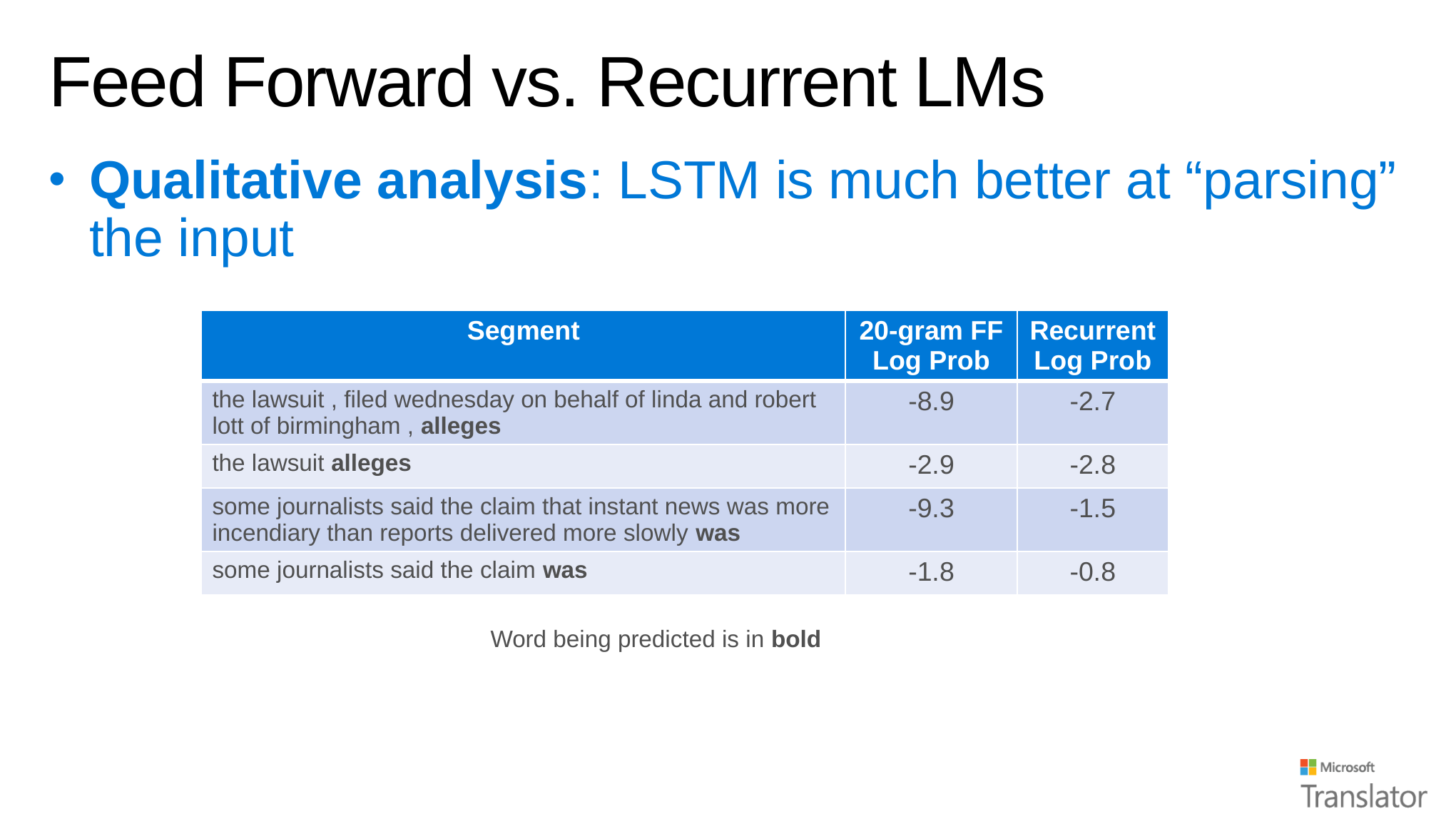

# Feed Forward vs. Recurrent LMs
Qualitative analysis: LSTM is much better at “parsing” the input

| Segment | 20-gram FF Log Prob | Recurrent Log Prob |
| --- | --- | --- |
| the lawsuit , filed wednesday on behalf of linda and robert lott of birmingham , alleges | -8.9 | -2.7 |
| the lawsuit alleges | -2.9 | -2.8 |
| some journalists said the claim that instant news was more incendiary than reports delivered more slowly was | -9.3 | -1.5 |
| some journalists said the claim was | -1.8 | -0.8 |
Word being predicted is in bold